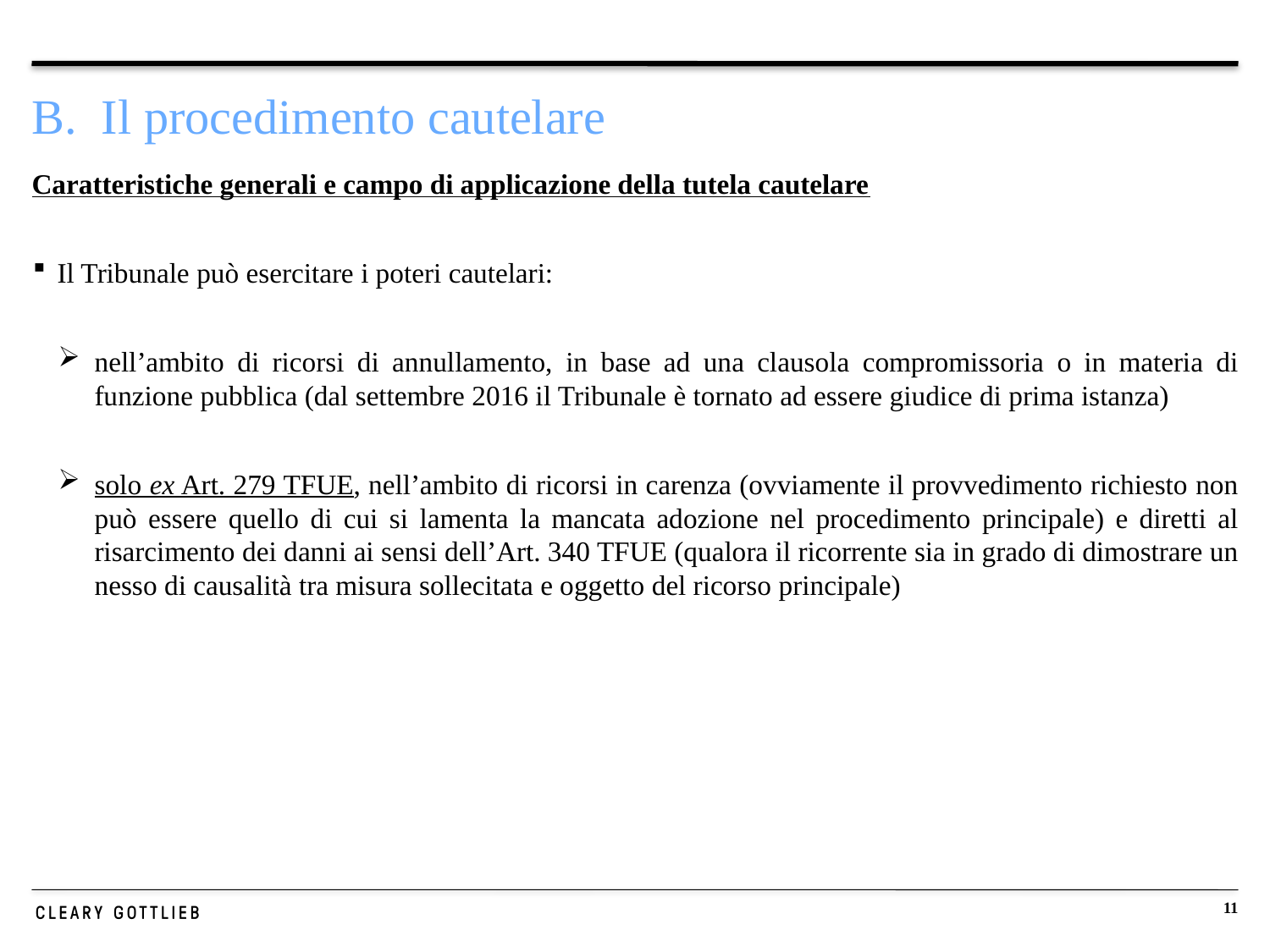

# B.  Il procedimento cautelare
Caratteristiche generali e campo di applicazione della tutela cautelare

Il Tribunale può esercitare i poteri cautelari:

nell’ambito di ricorsi di annullamento, in base ad una clausola compromissoria o in materia di funzione pubblica (dal settembre 2016 il Tribunale è tornato ad essere giudice di prima istanza)

solo ex Art. 279 TFUE, nell’ambito di ricorsi in carenza (ovviamente il provvedimento richiesto non può essere quello di cui si lamenta la mancata adozione nel procedimento principale) e diretti al risarcimento dei danni ai sensi dell’Art. 340 TFUE (qualora il ricorrente sia in grado di dimostrare un nesso di causalità tra misura sollecitata e oggetto del ricorso principale)